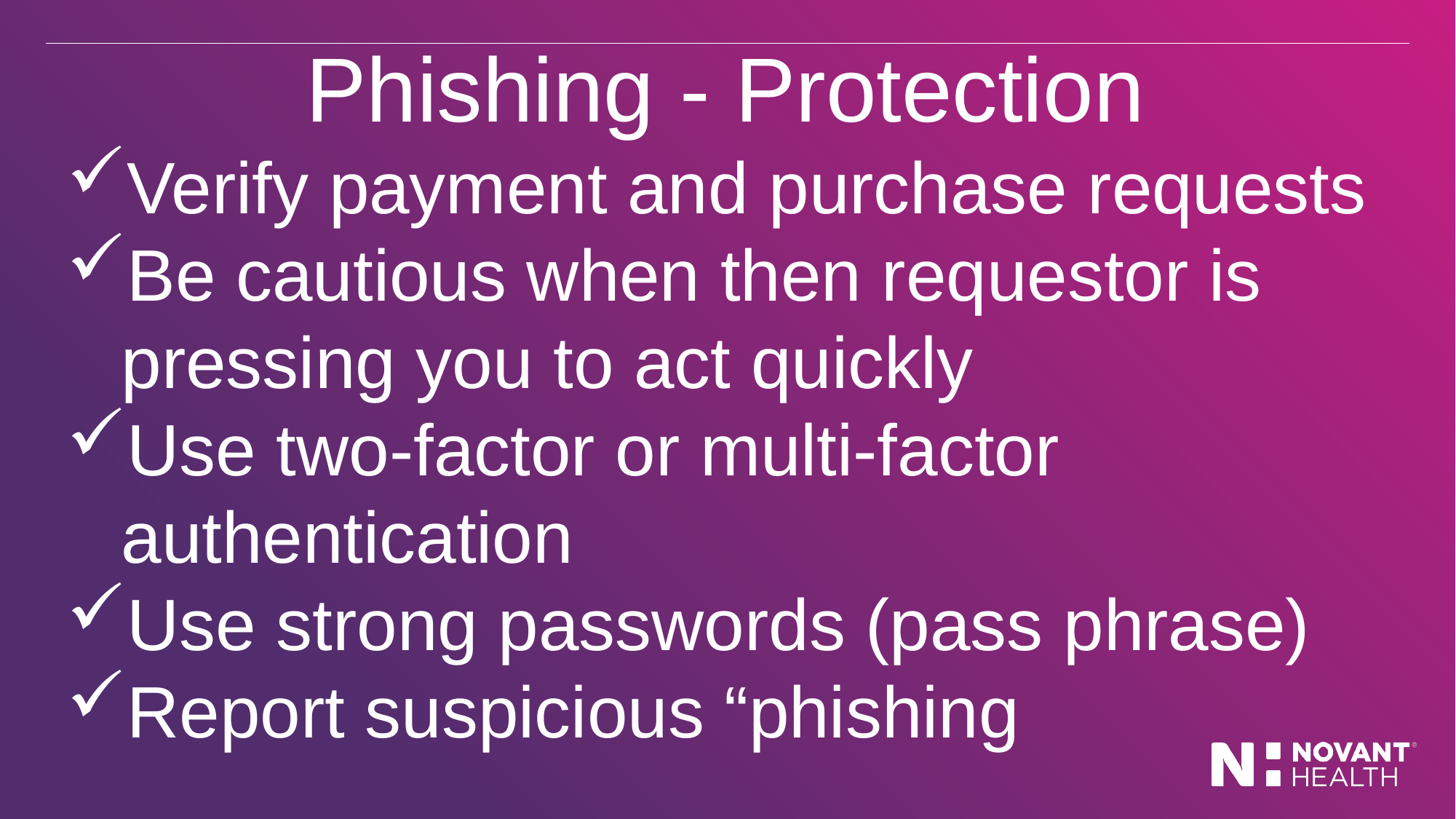

# Phishing - Protection
Verify payment and purchase requests
Be cautious when then requestor is pressing you to act quickly
Use two-factor or multi-factor authentication
Use strong passwords (pass phrase)
Report suspicious “phishing